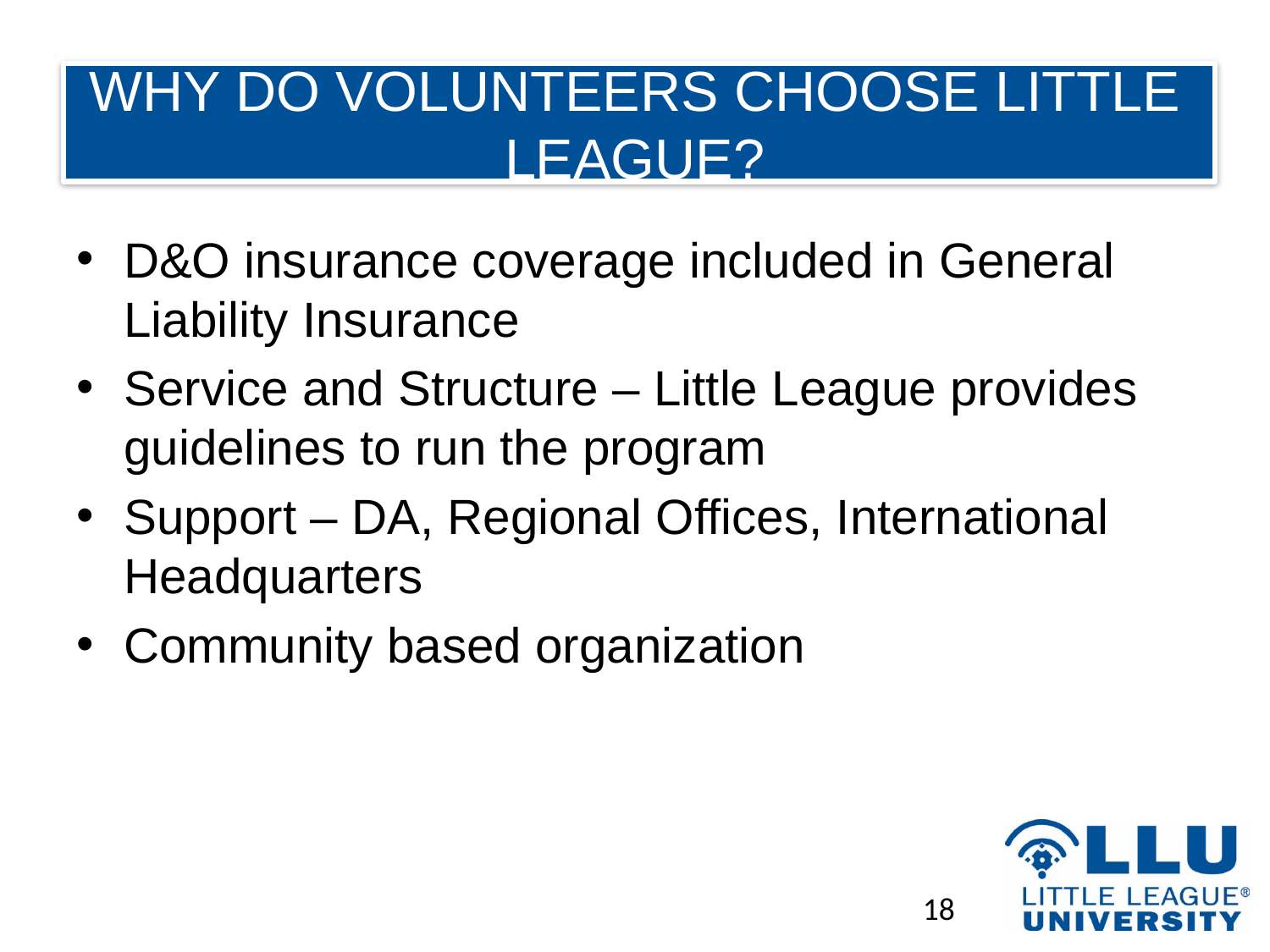

# WHY DO VOLUNTEERS CHOOSE LITTLE LEAGUE?
D&O insurance coverage included in General Liability Insurance
Service and Structure – Little League provides guidelines to run the program
Support – DA, Regional Offices, International Headquarters
Community based organization
18